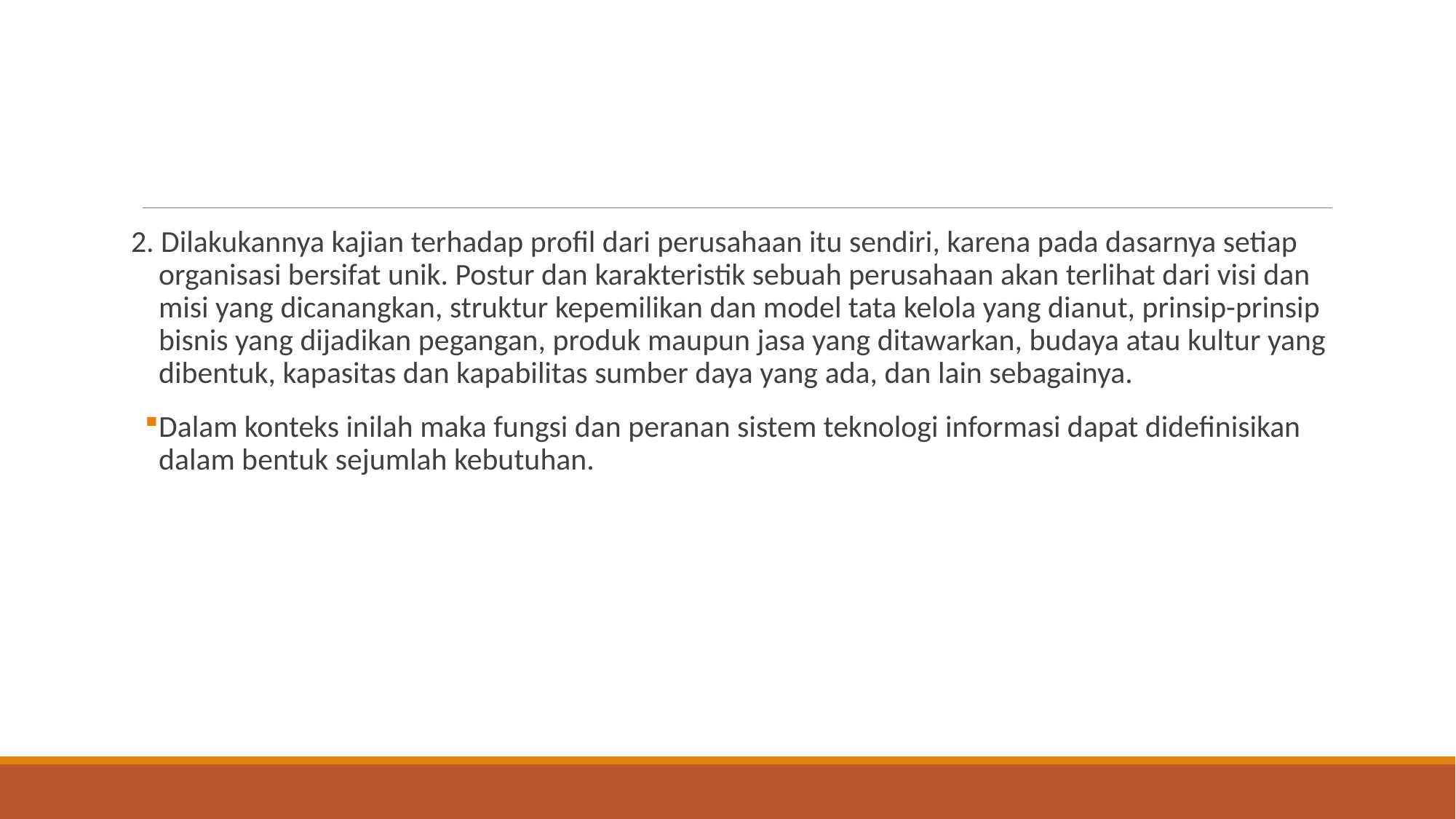

#
2. Dilakukannya kajian terhadap profil dari perusahaan itu sendiri, karena pada dasarnya setiap organisasi bersifat unik. Postur dan karakteristik sebuah perusahaan akan terlihat dari visi dan misi yang dicanangkan, struktur kepemilikan dan model tata kelola yang dianut, prinsip-prinsip bisnis yang dijadikan pegangan, produk maupun jasa yang ditawarkan, budaya atau kultur yang dibentuk, kapasitas dan kapabilitas sumber daya yang ada, dan lain sebagainya.
Dalam konteks inilah maka fungsi dan peranan sistem teknologi informasi dapat didefinisikan dalam bentuk sejumlah kebutuhan.